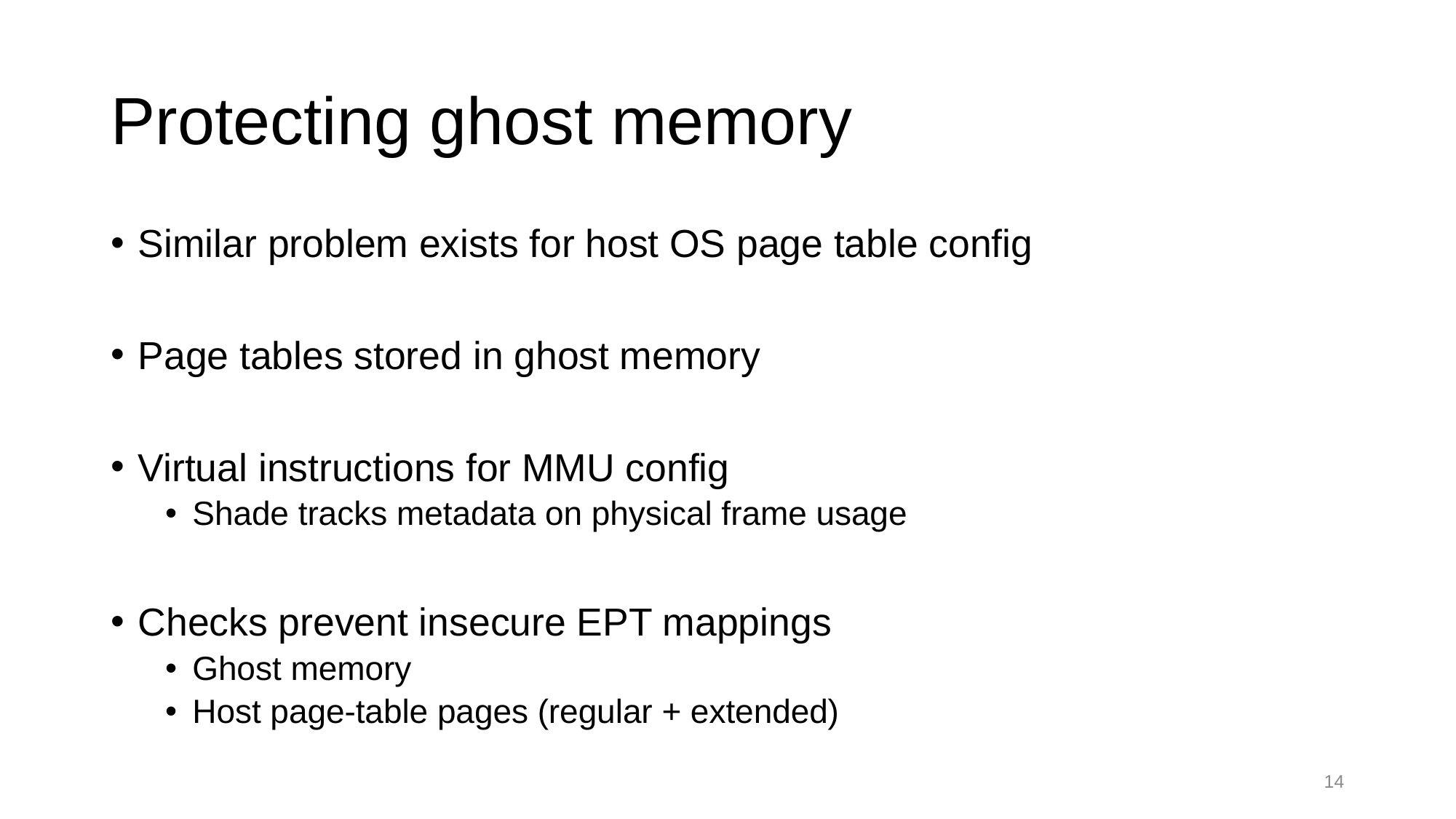

# Protecting ghost memory
Similar problem exists for host OS page table config

Page tables stored in ghost memory

Virtual instructions for MMU config
Shade tracks metadata on physical frame usage

Checks prevent insecure EPT mappings
Ghost memory
Host page-table pages (regular + extended)
14